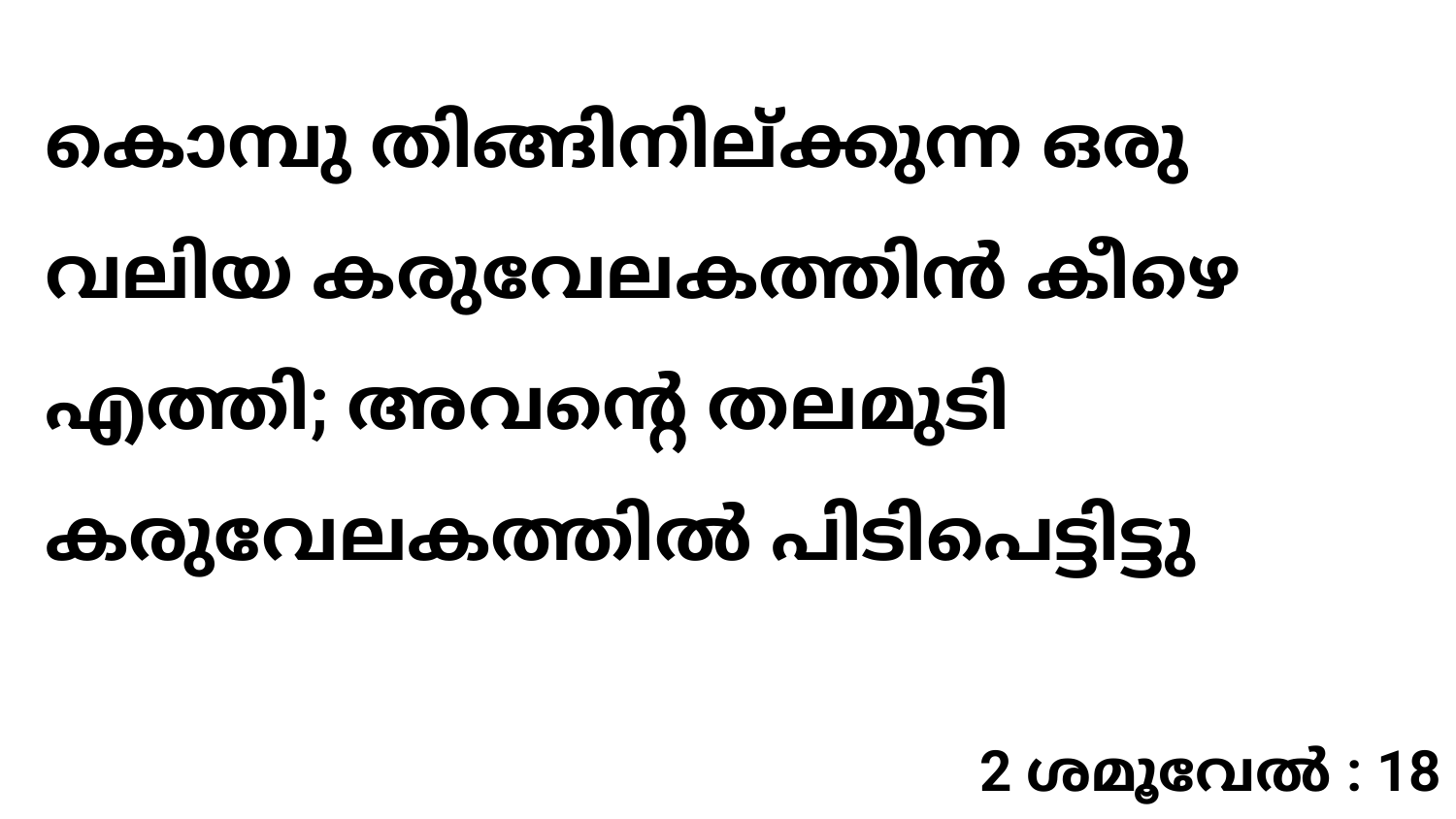

കൊമ്പു തിങ്ങിനില്ക്കുന്ന ഒരു വലിയ കരുവേലകത്തിൻ കീഴെ എത്തി; അവന്റെ തലമുടി കരുവേലകത്തിൽ പിടിപെട്ടിട്ടു
2 ശമൂവേൽ : 18